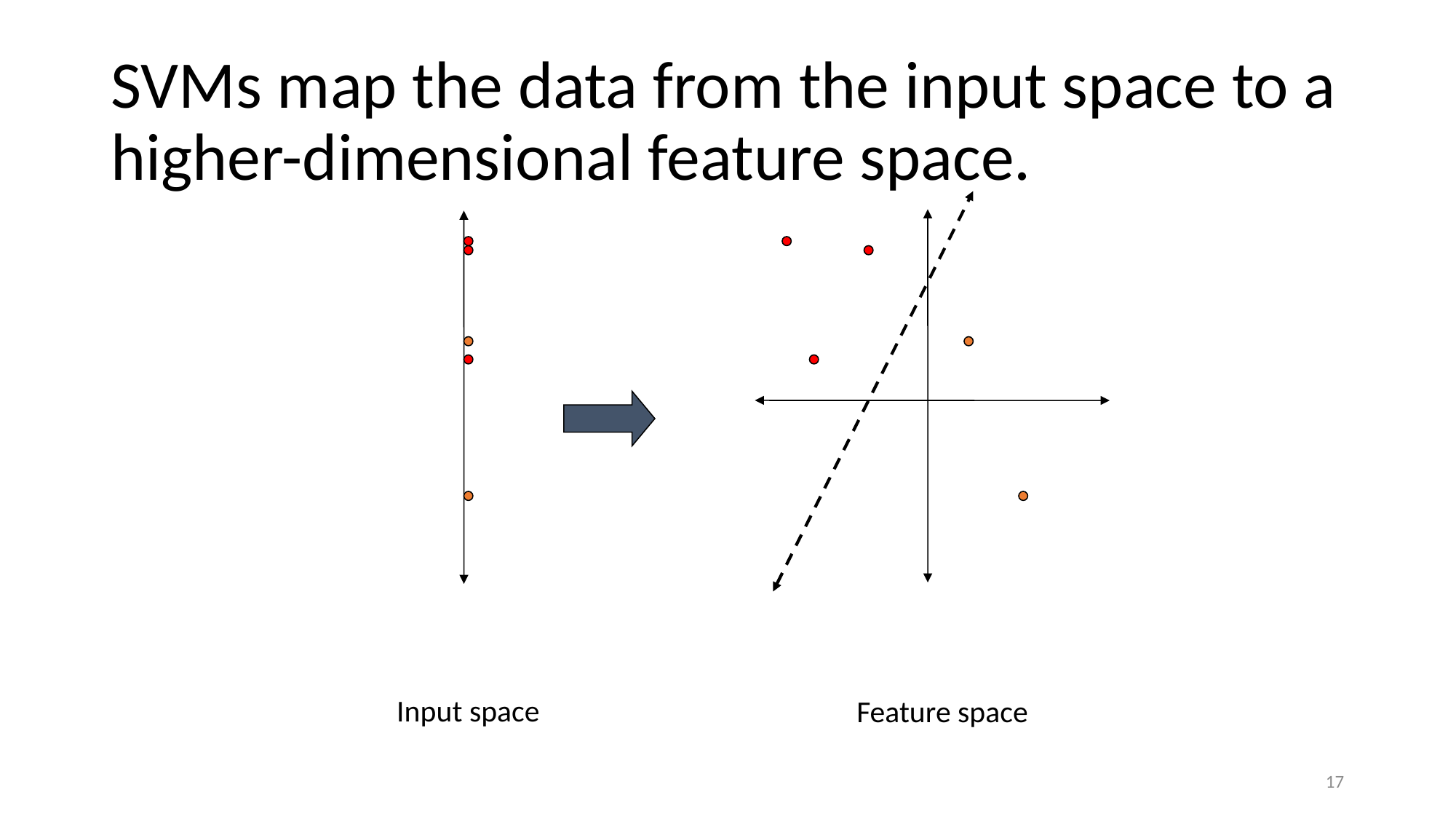

# SVMs map the data from the input space to a higher-dimensional feature space.

Input space
Feature space
17